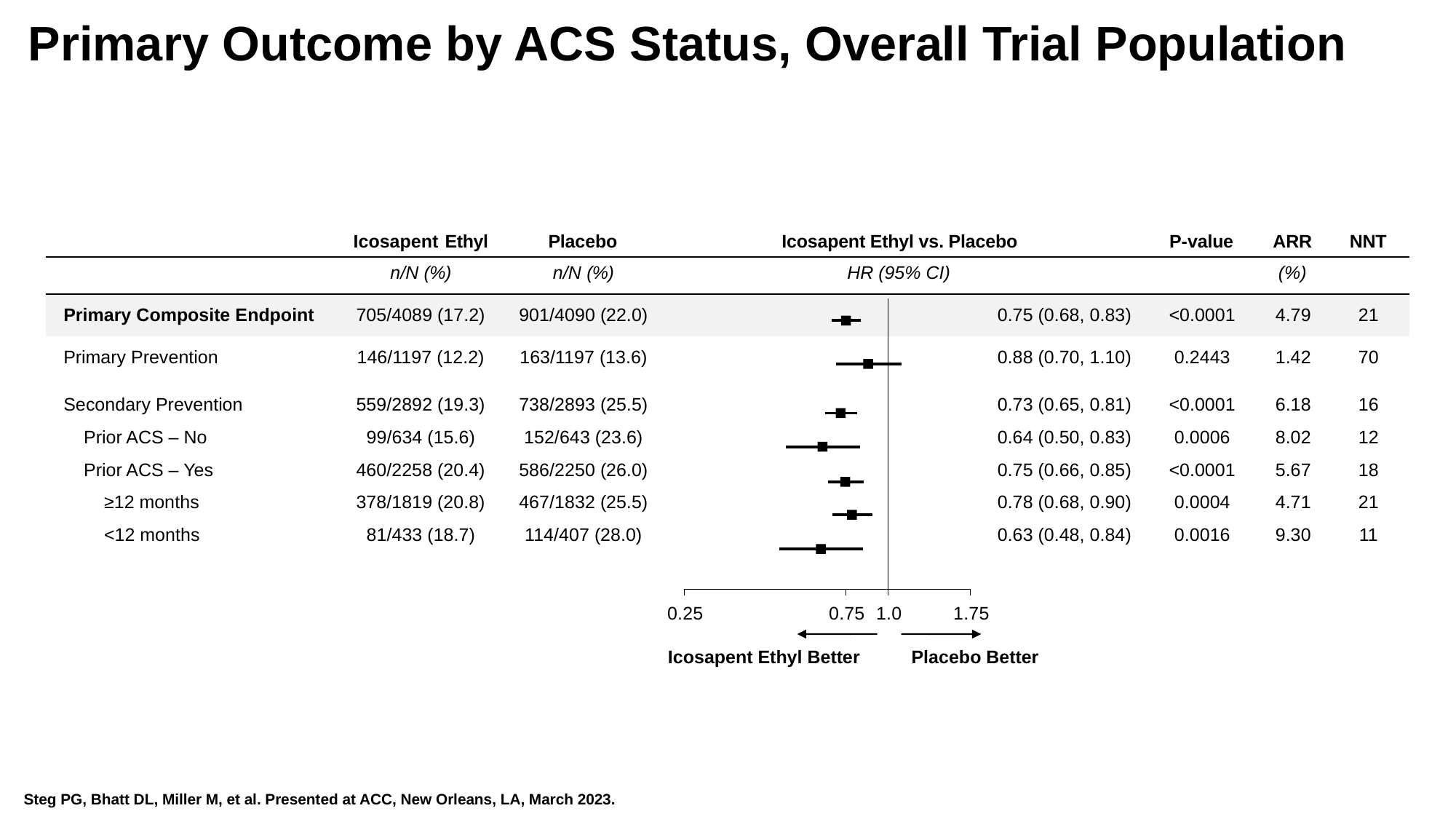

Primary Outcome by ACS Status, Overall Trial Population
|  | Icosapent Ethyl | Placebo | Icosapent Ethyl vs. Placebo | Icosapent Ethyl vs. Placebo | P-value | ARR | NNT |
| --- | --- | --- | --- | --- | --- | --- | --- |
|  | n/N (%) | n/N (%) | HR (95% CI) | ARD (95% CI) |  | (%) |  |
| Primary Composite Endpoint | 705/4089 (17.2) | 901/4090 (22.0) |  | 0.75 (0.68, 0.83) | <0.0001 | 4.79 | 21 |
| Primary Prevention Secondary Prevention Prior ACS – No Prior ACS – Yes ≥12 months <12 months | 146/1197 (12.2) 559/2892 (19.3) 99/634 (15.6) 460/2258 (20.4) 378/1819 (20.8) 81/433 (18.7) | 163/1197 (13.6) 738/2893 (25.5) 152/643 (23.6) 586/2250 (26.0) 467/1832 (25.5) 114/407 (28.0) |  | 0.88 (0.70, 1.10) 0.73 (0.65, 0.81) 0.64 (0.50, 0.83) 0.75 (0.66, 0.85) 0.78 (0.68, 0.90) 0.63 (0.48, 0.84) | 0.2443 <0.0001 0.0006 <0.0001 0.0004 0.0016 | 1.42 6.18 8.02 5.67 4.71 9.30 | 70 16 12 18 21 11 |

0.25
0.75
1.0
1.75

Icosapent Ethyl Better
Placebo Better
Steg PG, Bhatt DL, Miller M, et al. Presented at ACC, New Orleans, LA, March 2023.